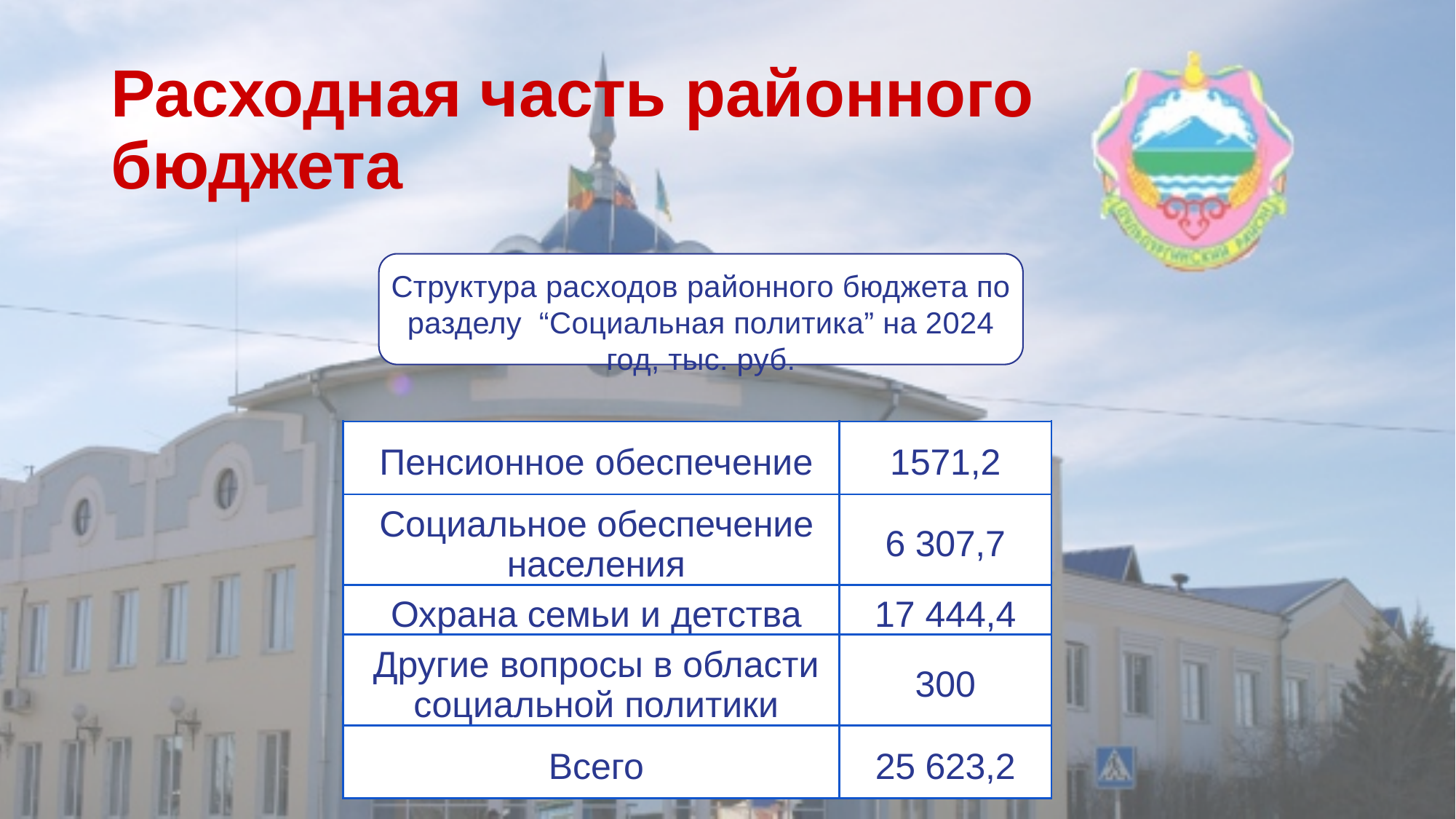

# Расходная часть районного бюджета

Структура расходов районного бюджета по разделу  “Социальная политика” на 2024 год, тыс. руб.
| Пенсионное обеспечение | 1571,2 |
| --- | --- |
| Социальное обеспечение населения | 6 307,7 |
| Охрана семьи и детства | 17 444,4 |
| Другие вопросы в области социальной политики | 300 |
| Всего | 25 623,2 |